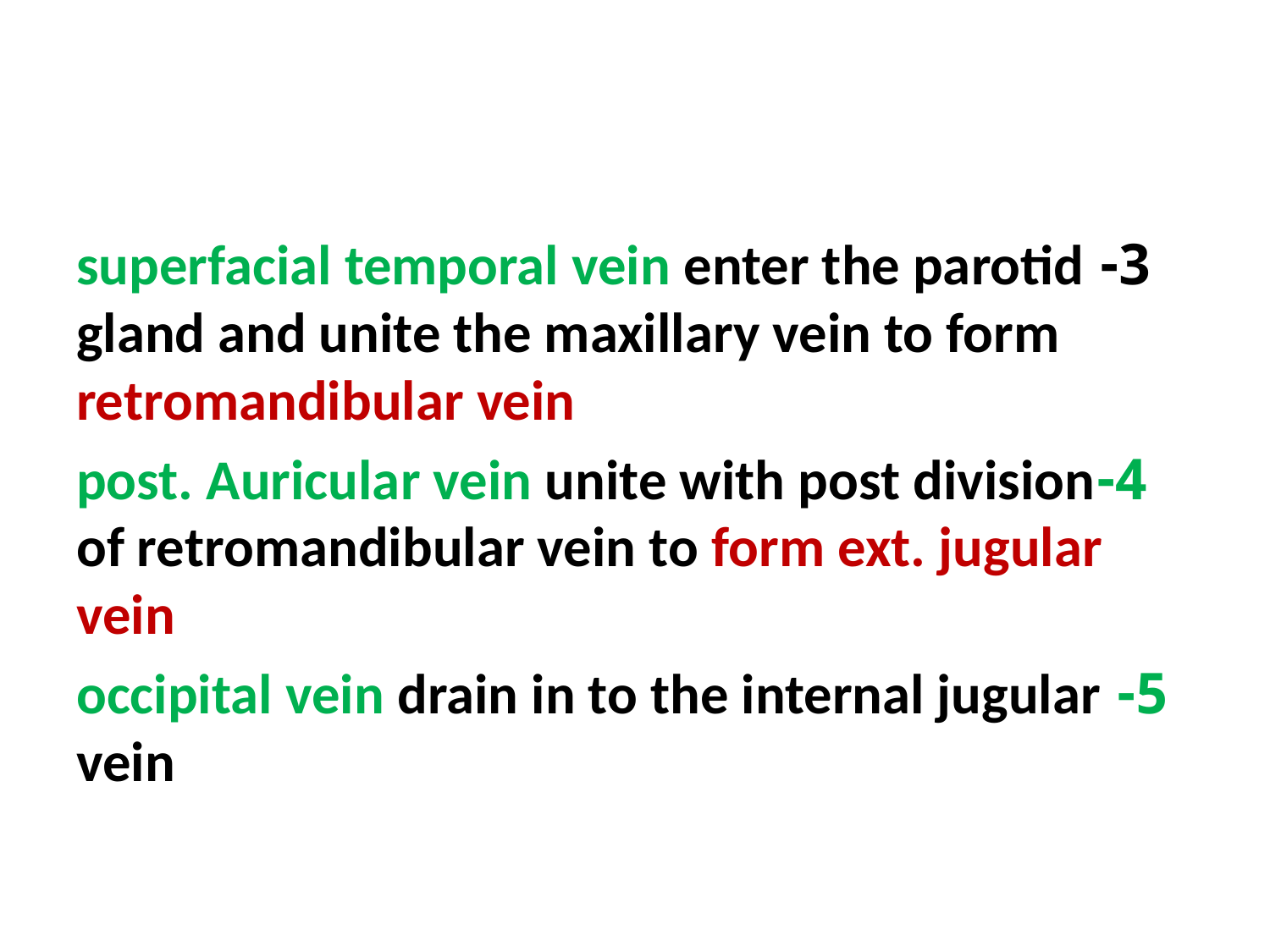

#
3- superfacial temporal vein enter the parotid gland and unite the maxillary vein to form retromandibular vein
4-post. Auricular vein unite with post division of retromandibular vein to form ext. jugular vein
5- occipital vein drain in to the internal jugular vein